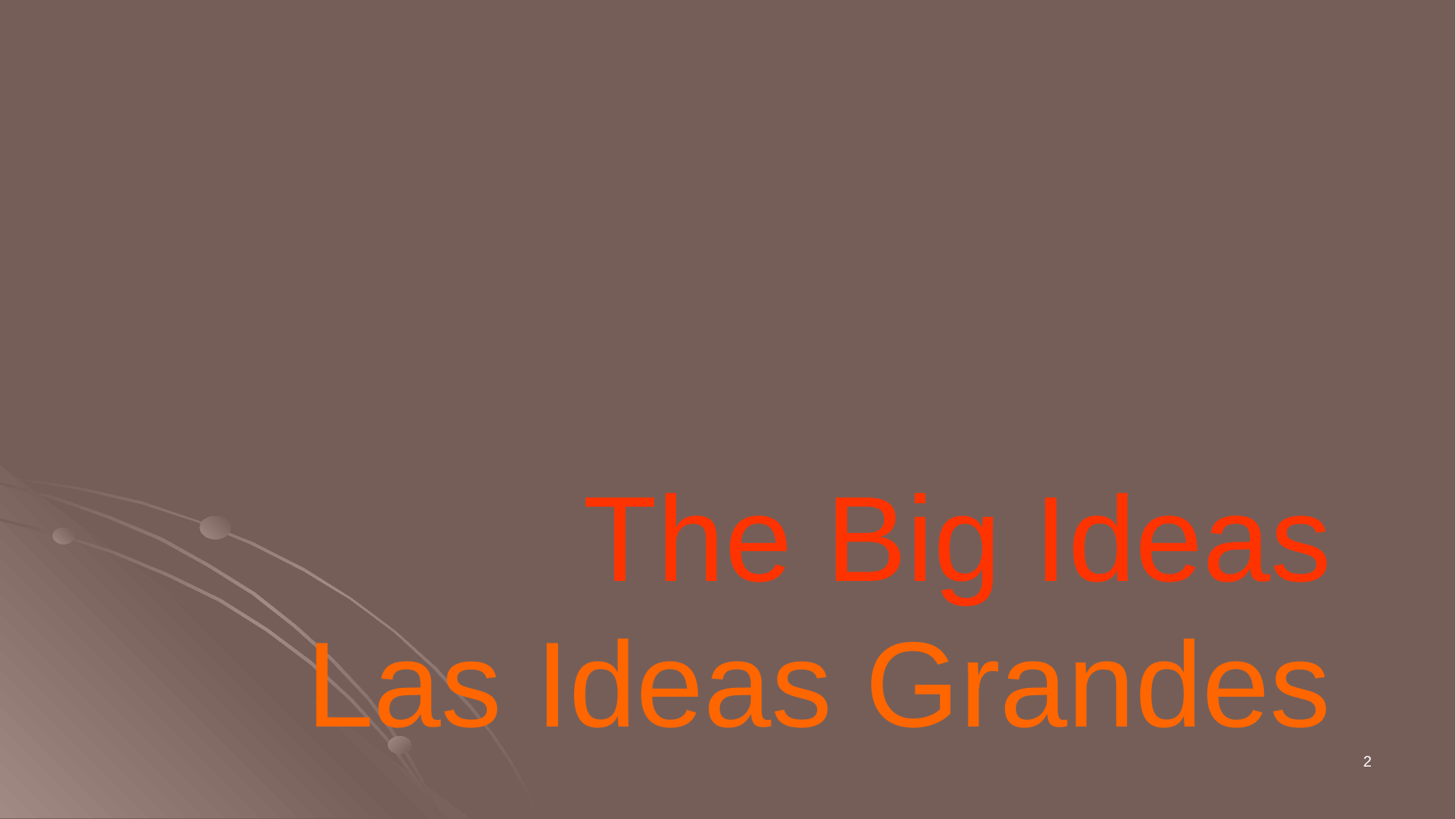

# The Big Ideas Las Ideas Grandes
2